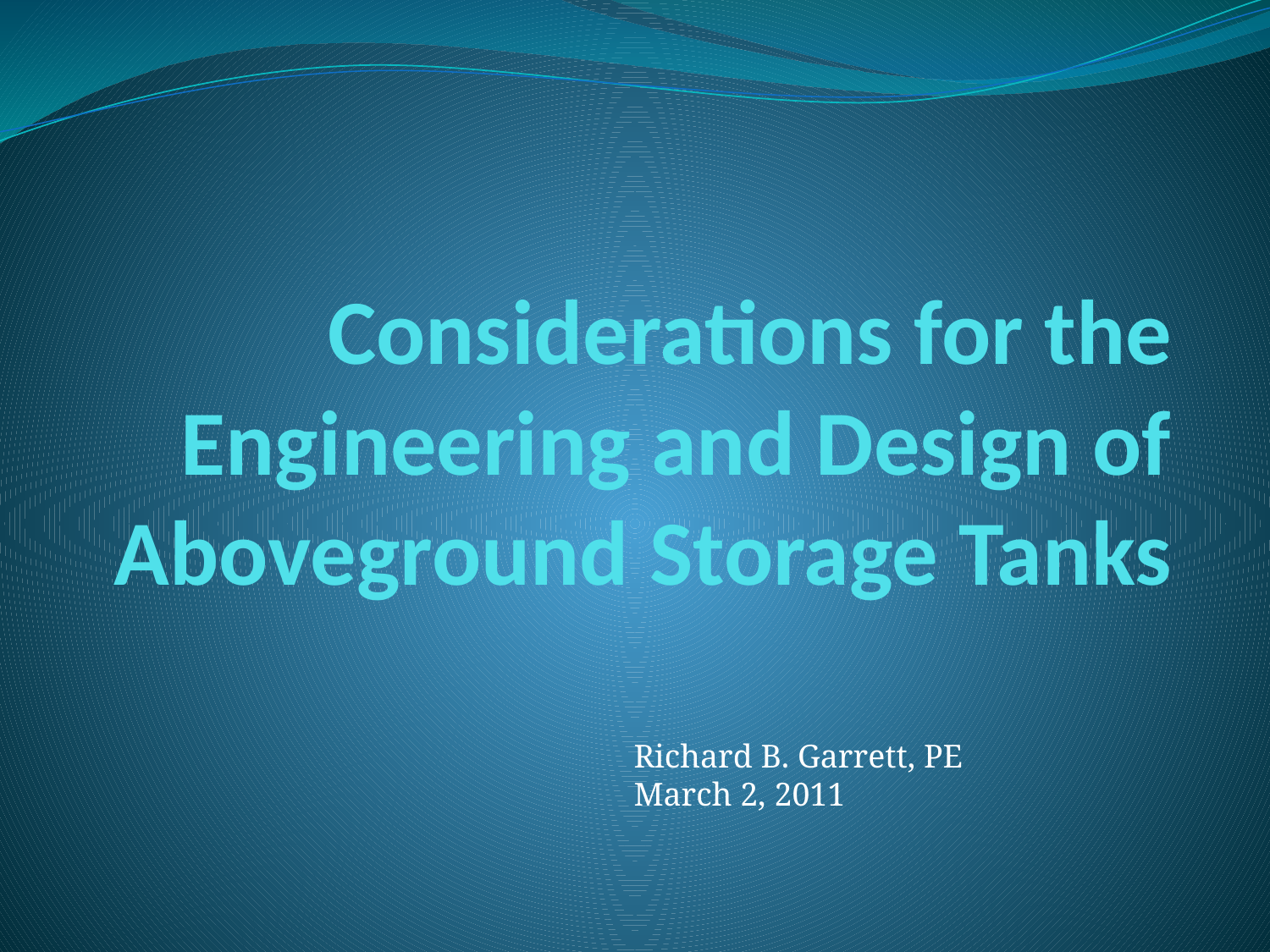

# Considerations for the Engineering and Design of Aboveground Storage Tanks
Richard B. Garrett, PE
March 2, 2011